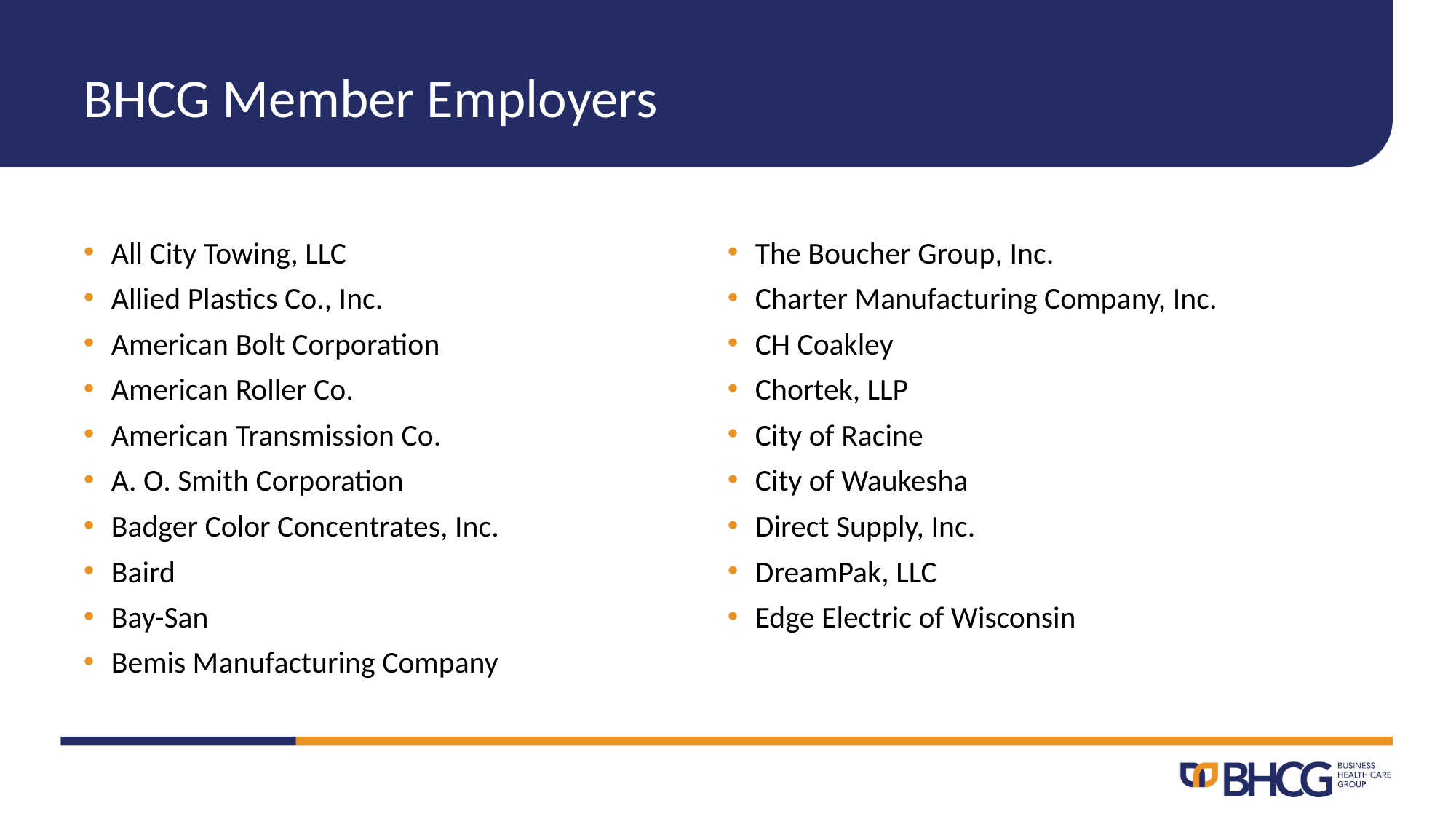

# BHCG Member Employers
All City Towing, LLC
Allied Plastics Co., Inc.
American Bolt Corporation
American Roller Co.
American Transmission Co.
A. O. Smith Corporation
Badger Color Concentrates, Inc.
Baird
Bay-San
Bemis Manufacturing Company
The Boucher Group, Inc.
Charter Manufacturing Company, Inc.
CH Coakley
Chortek, LLP
City of Racine
City of Waukesha
Direct Supply, Inc.
DreamPak, LLC
Edge Electric of Wisconsin